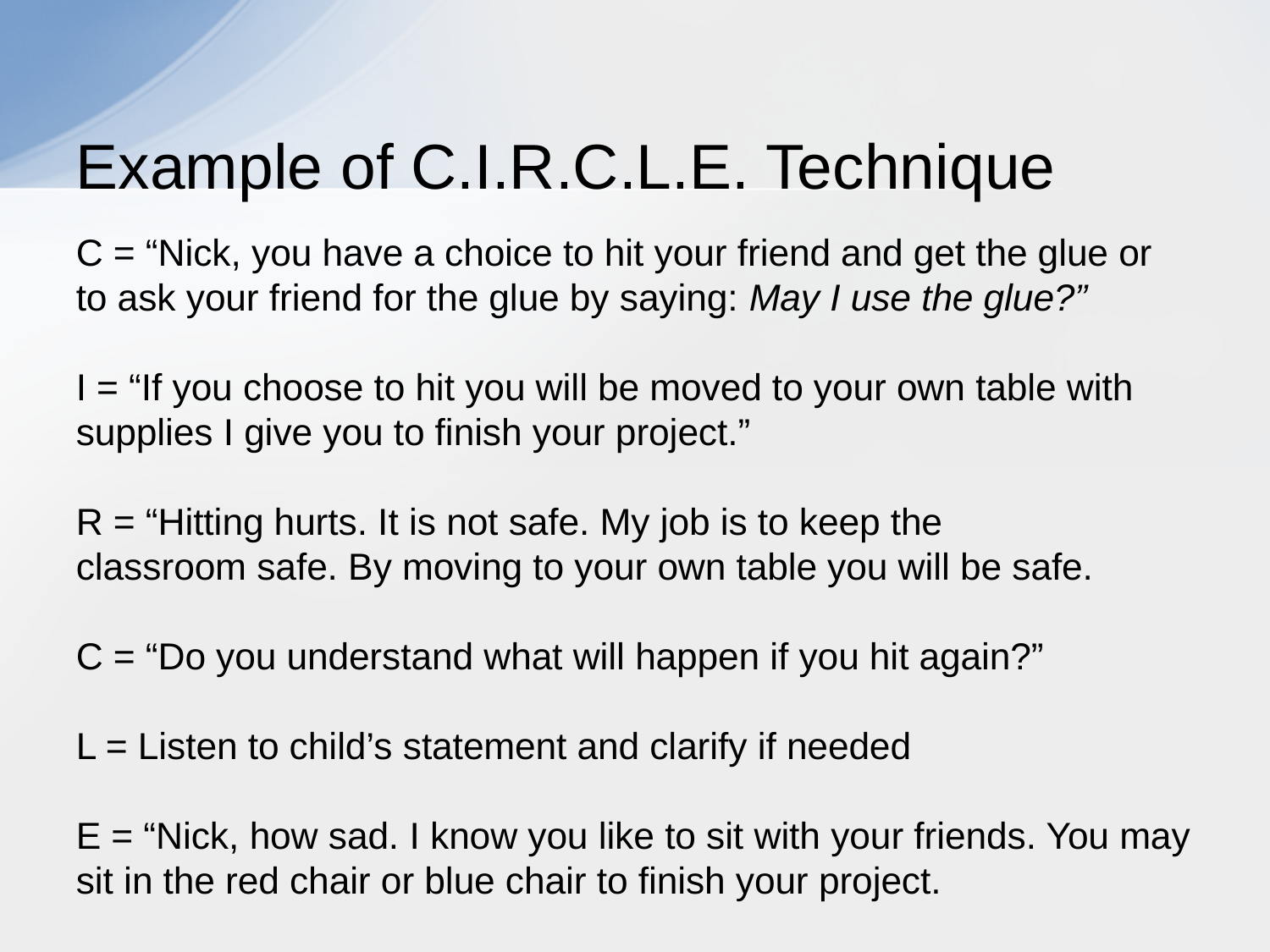

# Example of C.I.R.C.L.E. Technique
C = “Nick, you have a choice to hit your friend and get the glue or to ask your friend for the glue by saying: May I use the glue?”

I = “If you choose to hit you will be moved to your own table with supplies I give you to finish your project.”

R = “Hitting hurts. It is not safe. My job is to keep the
classroom safe. By moving to your own table you will be safe.

C = “Do you understand what will happen if you hit again?”

L = Listen to child’s statement and clarify if needed

E = “Nick, how sad. I know you like to sit with your friends. You may sit in the red chair or blue chair to finish your project.